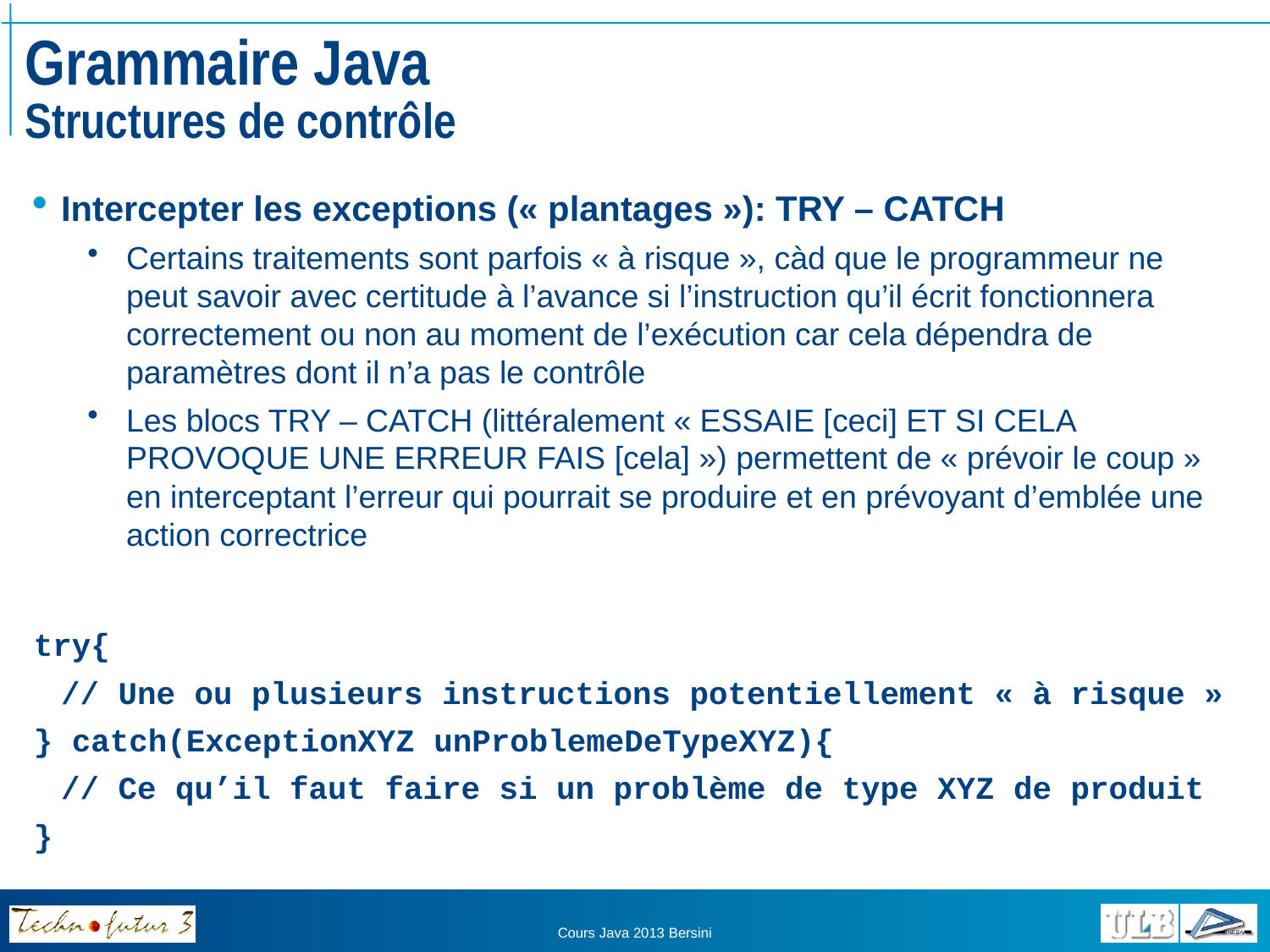

# Grammaire Java Structures de contrôle
Intercepter les exceptions (« plantages »): TRY – CATCH
Certains traitements sont parfois « à risque », càd que le programmeur ne peut savoir avec certitude à l’avance si l’instruction qu’il écrit fonctionnera correctement ou non au moment de l’exécution car cela dépendra de paramètres dont il n’a pas le contrôle
Les blocs TRY – CATCH (littéralement « ESSAIE [ceci] ET SI CELA PROVOQUE UNE ERREUR FAIS [cela] ») permettent de « prévoir le coup » en interceptant l’erreur qui pourrait se produire et en prévoyant d’emblée une action correctrice

try{
	// Une ou plusieurs instructions potentiellement « à risque »
} catch(ExceptionXYZ unProblemeDeTypeXYZ){
	// Ce qu’il faut faire si un problème de type XYZ de produit
}
Cours Java 2013 Bersini